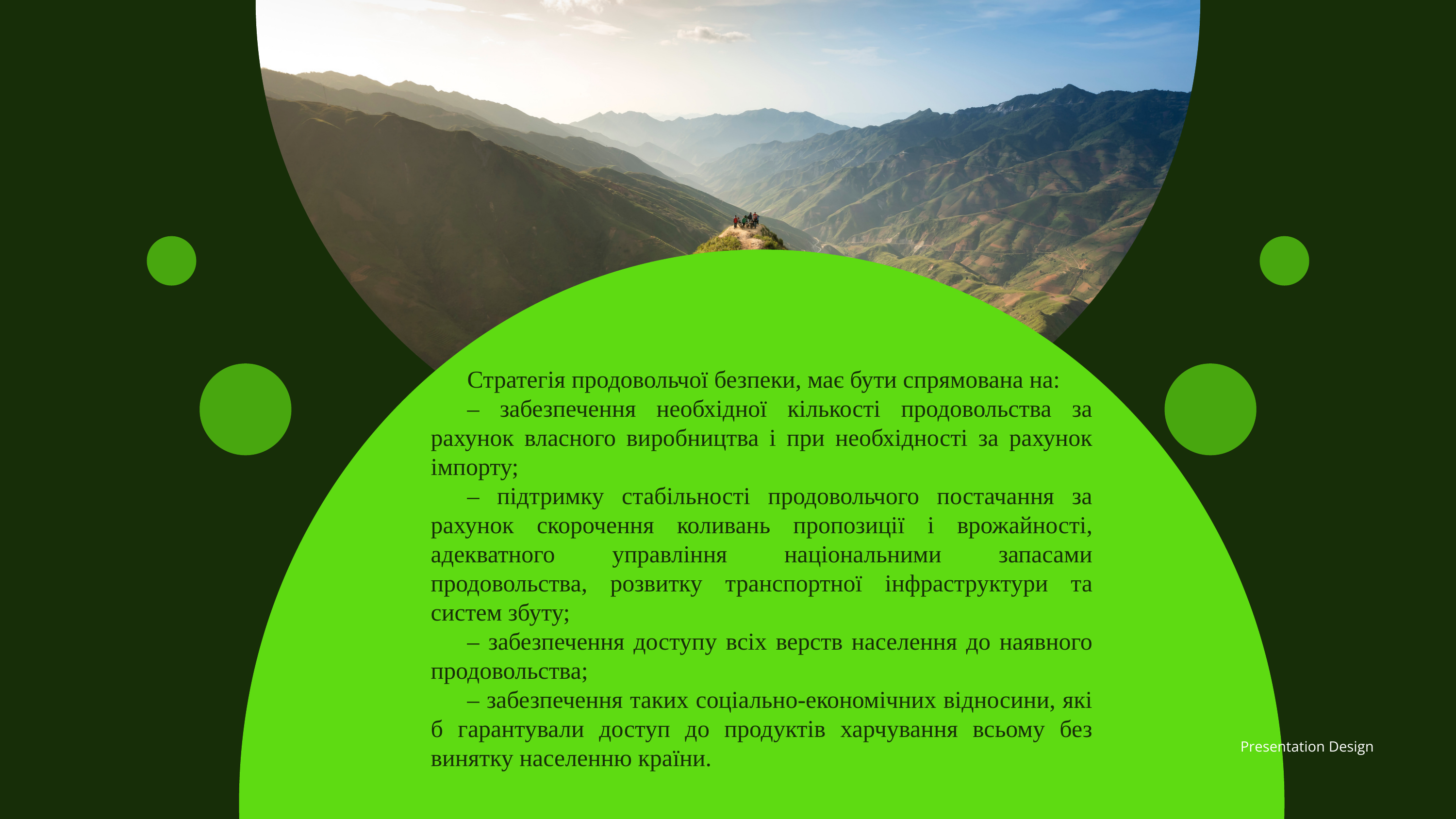

Стратегія продовольчої безпеки, має бути спрямована на:
– забезпечення необхідної кількості продовольства за рахунок власного виробництва і при необхідності за рахунок імпорту;
– підтримку стабільності продовольчого постачання за рахунок скорочення коливань пропозиції і врожайності, адекватного управління національними запасами продовольства, розвитку транспортної інфраструктури та систем збуту;
– забезпечення доступу всіх верств населення до наявного продовольства;
– забезпечення таких соціально-економічних відносини, які б гарантували доступ до продуктів харчування всьому без винятку населенню країни.

Presentation Design